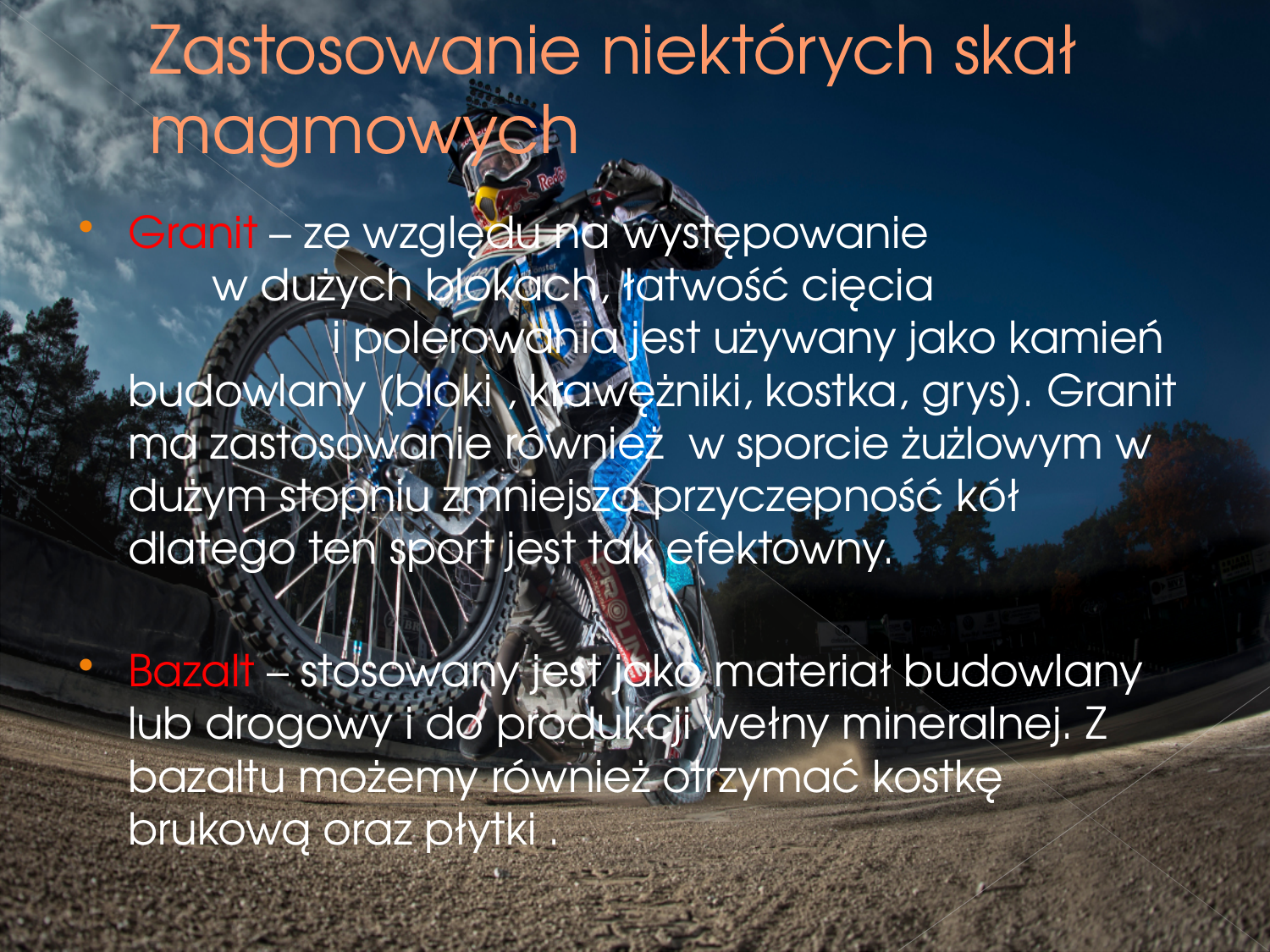

# Zastosowanie niektórych skał magmowych
Granit – ze względu na występowanie                             w dużych blokach, łatwość cięcia                                       i polerowania jest używany jako kamień budowlany (bloki , krawężniki, kostka, grys). Granit ma zastosowanie również  w sporcie żużlowym w dużym stopniu zmniejsza przyczepność kół dlatego ten sport jest tak efektowny.

Bazalt – stosowany jest jako materiał budowlany lub drogowy i do produkcji wełny mineralnej. Z bazaltu możemy również otrzymać kostkę brukową oraz płytki .